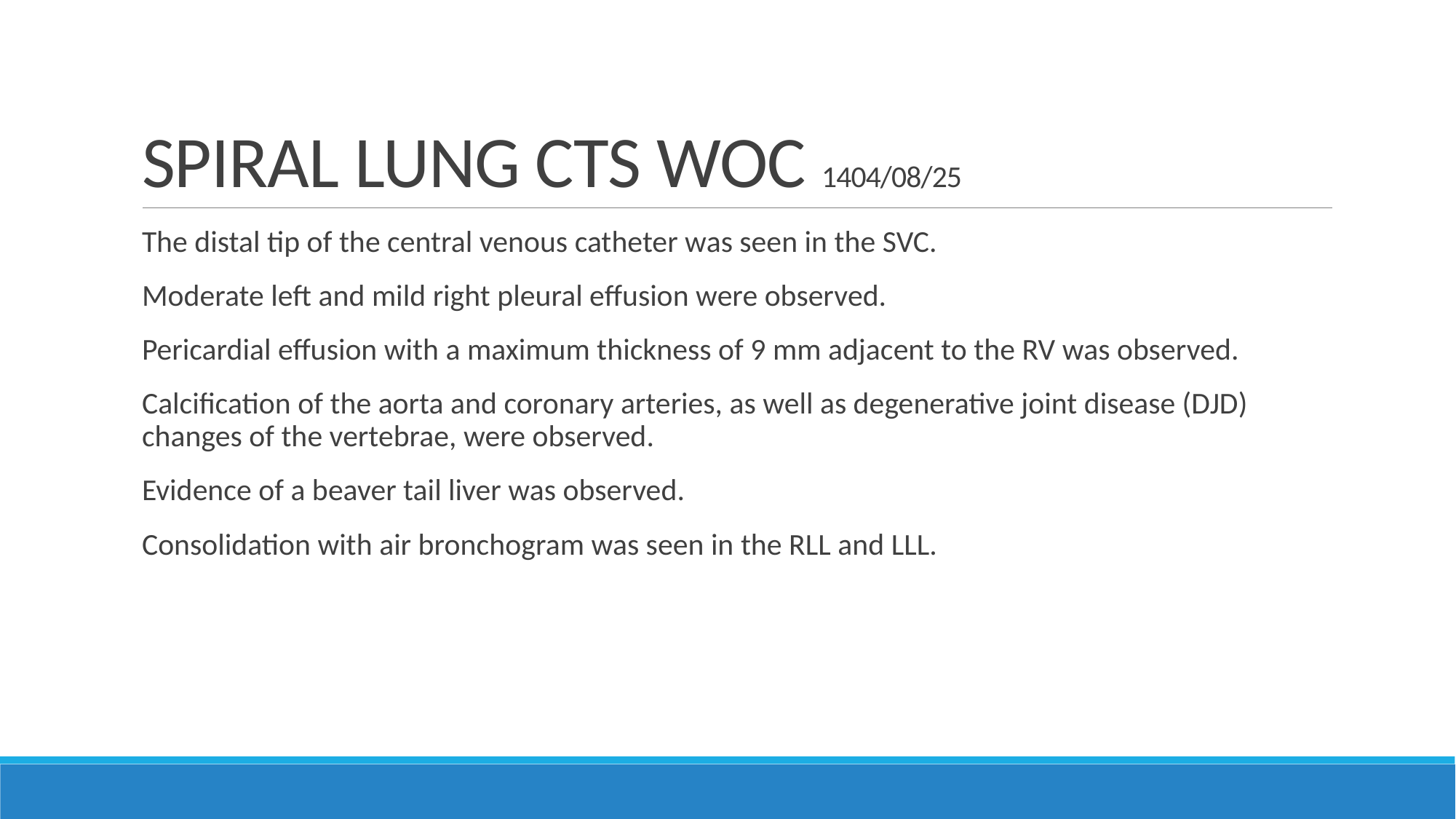

# SPIRAL LUNG CTS WOC 1404/08/25
The distal tip of the central venous catheter was seen in the SVC.
Moderate left and mild right pleural effusion were observed.
Pericardial effusion with a maximum thickness of 9 mm adjacent to the RV was observed.
Calcification of the aorta and coronary arteries, as well as degenerative joint disease (DJD) changes of the vertebrae, were observed.
Evidence of a beaver tail liver was observed.
Consolidation with air bronchogram was seen in the RLL and LLL.